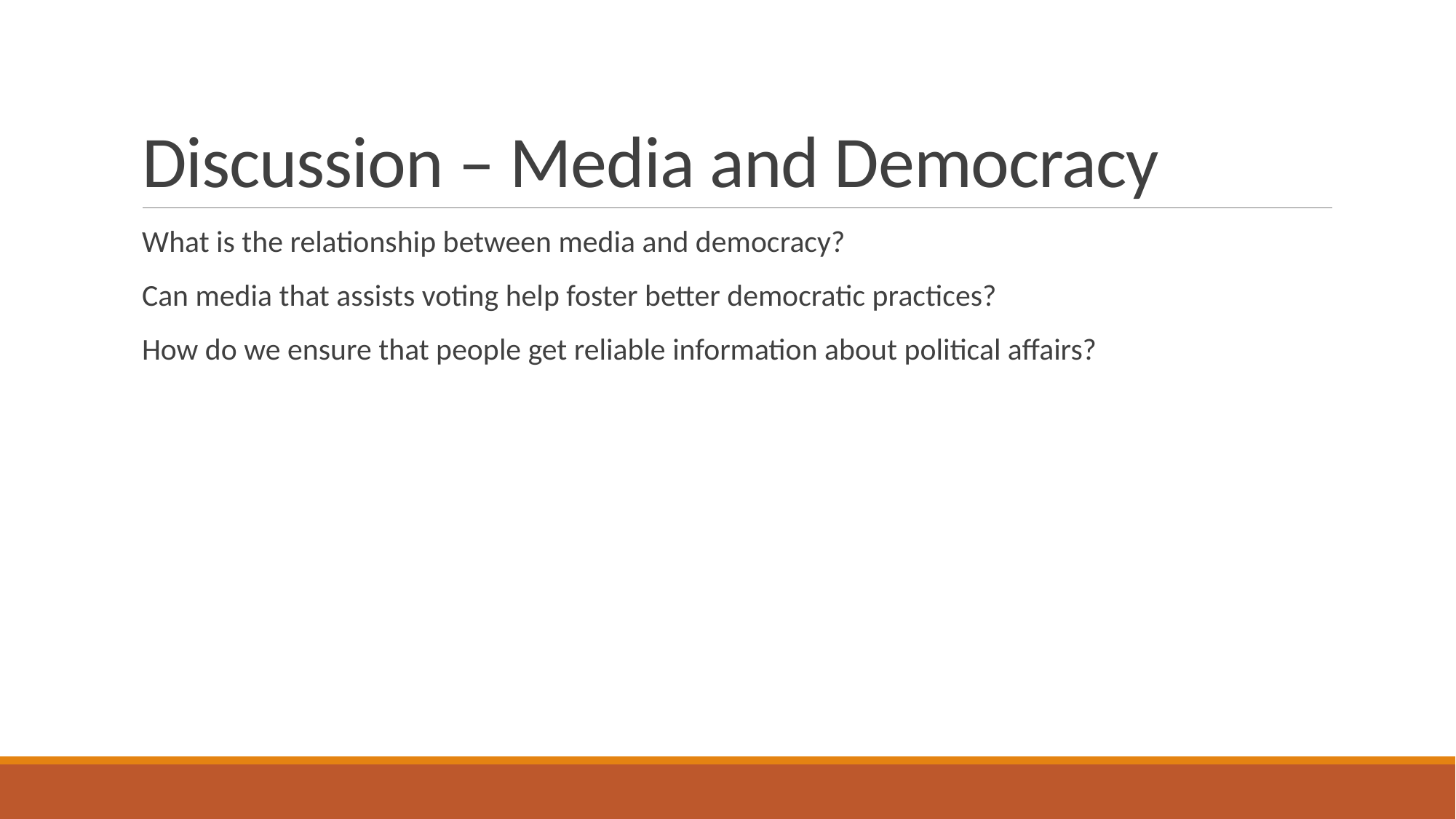

# Discussion – Media and Democracy
What is the relationship between media and democracy?
Can media that assists voting help foster better democratic practices?
How do we ensure that people get reliable information about political affairs?